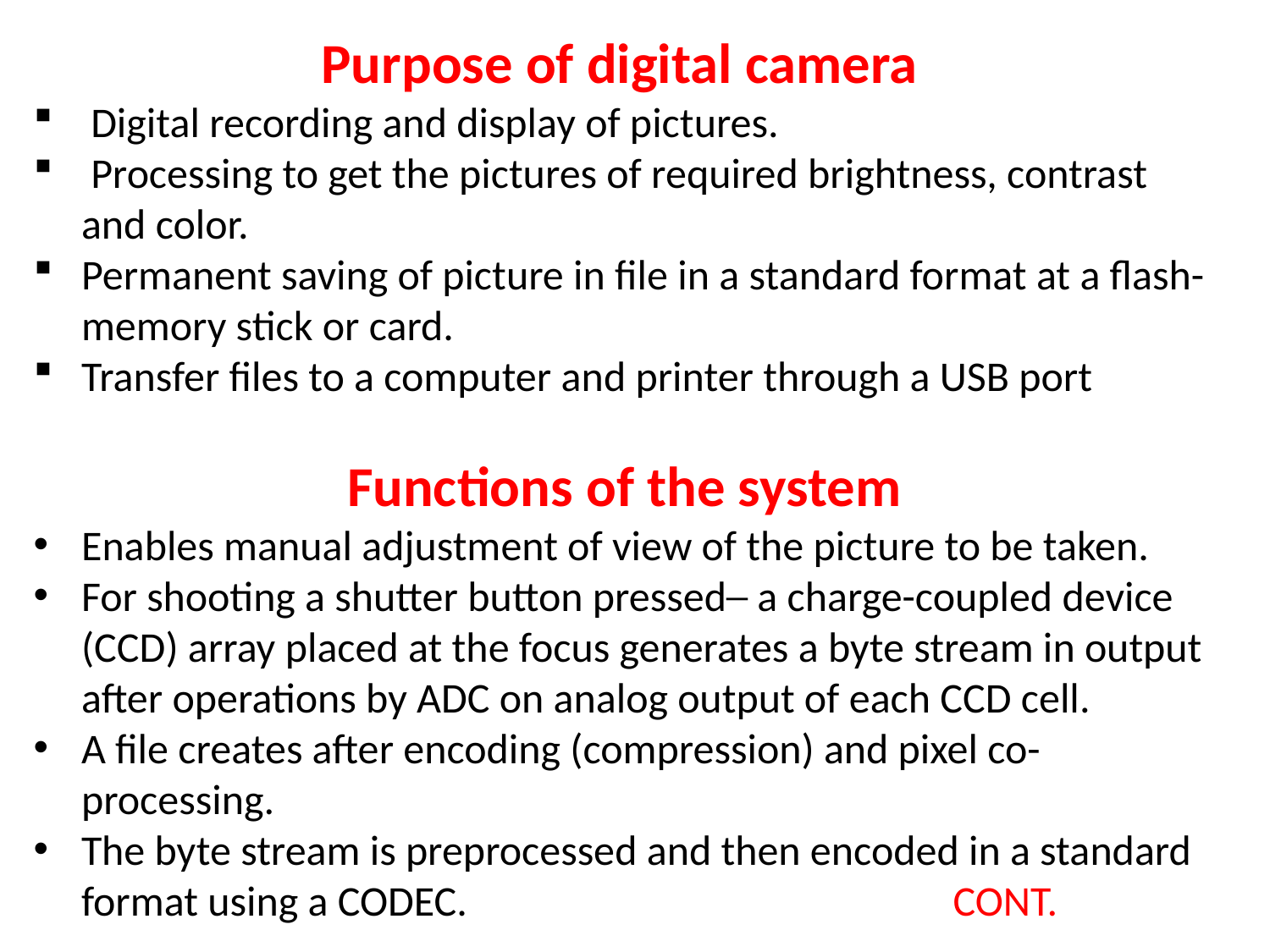

Purpose of digital camera
 Digital recording and display of pictures.
 Processing to get the pictures of required brightness, contrast    and color.
Permanent saving of picture in file in a standard format at a flash-memory stick or card.
Transfer files to a computer and printer through a USB port

Functions of the system
Enables manual adjustment of view of the picture to be taken.
For shooting a shutter button pressed─ a charge-coupled device (CCD) array placed at the focus generates a byte stream in output after operations by ADC on analog output of each CCD cell.
A file creates after encoding (compression) and pixel co-processing.
The byte stream is preprocessed and then encoded in a standard format using a CODEC.                                                   CONT.